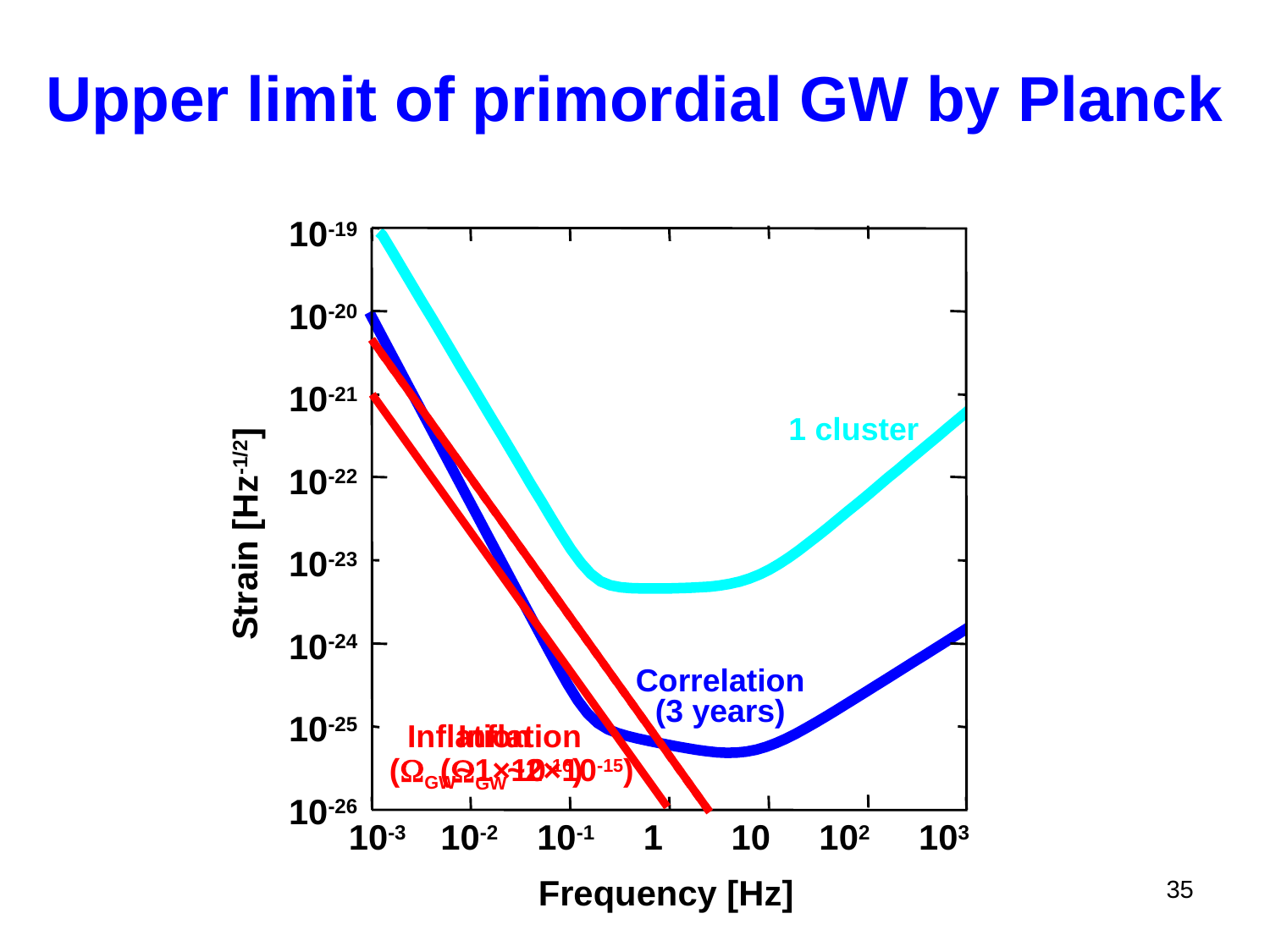

# Upper limit of primordial GW by Planck
10-19
10-20
10-21
10-22
10-23
10-24
10-25
10-26

1 cluster

Strain [Hz-1/2]

Correlation
(3 years)
  Inflation
(ΩGW~1×10-16)
  Inflation
(ΩGW~2×10-15)

10-3      10-2    10-1     1       10     102     103

35
Frequency [Hz]